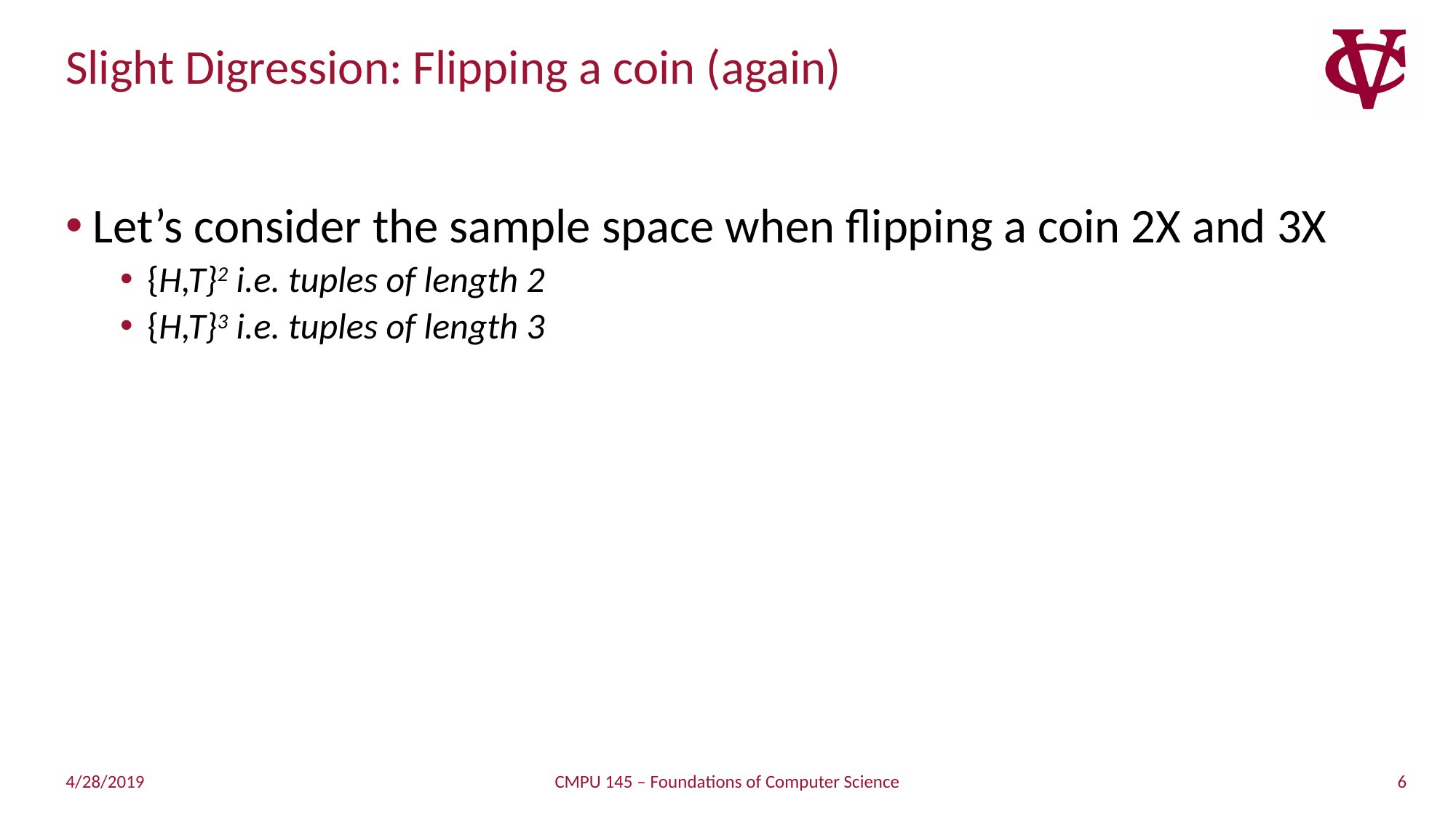

# Slight Digression: Flipping a coin (again)

Let’s consider the sample space when flipping a coin 2X and 3X
{H,T}2 i.e. tuples of length 2
{H,T}3 i.e. tuples of length 3

6
4/28/2019
CMPU 145 – Foundations of Computer Science